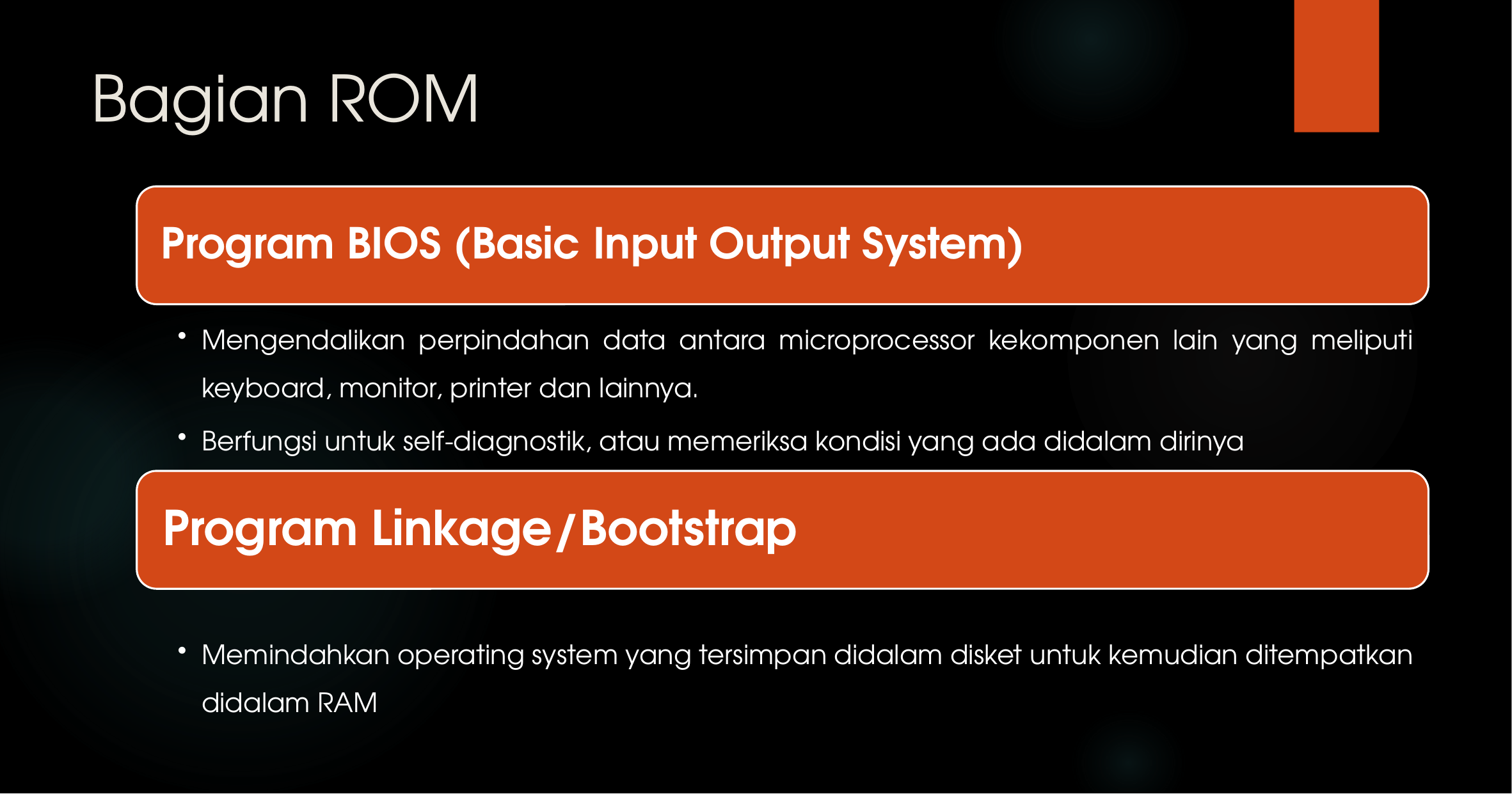

# Bagian ROM
Program BIOS (Basic Input Output System)
Mengendalikan perpindahan data antara microprocessor kekomponen lain yang meliputi keyboard, monitor, printer dan lainnya.
Berfungsi untuk self-diagnostik, atau memeriksa kondisi yang ada didalam dirinya
Program Linkage/Bootstrap

Memindahkan operating system yang tersimpan didalam disket untuk kemudian ditempatkan didalam RAM